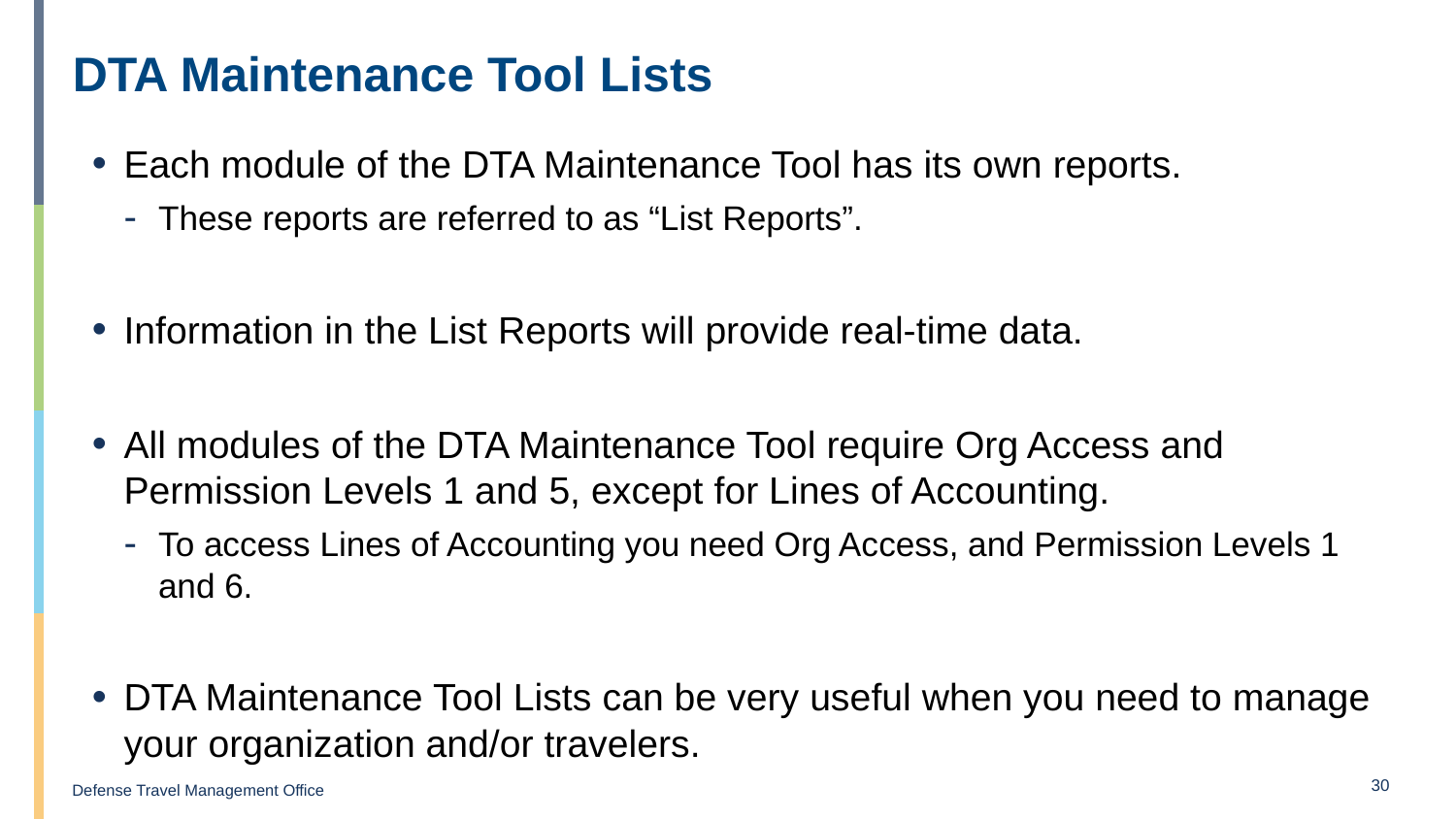

# DTA Maintenance Tool Lists
Each module of the DTA Maintenance Tool has its own reports.
These reports are referred to as “List Reports”.

Information in the List Reports will provide real-time data.

All modules of the DTA Maintenance Tool require Org Access and Permission Levels 1 and 5, except for Lines of Accounting.
To access Lines of Accounting you need Org Access, and Permission Levels 1 and 6.

DTA Maintenance Tool Lists can be very useful when you need to manage your organization and/or travelers.

30